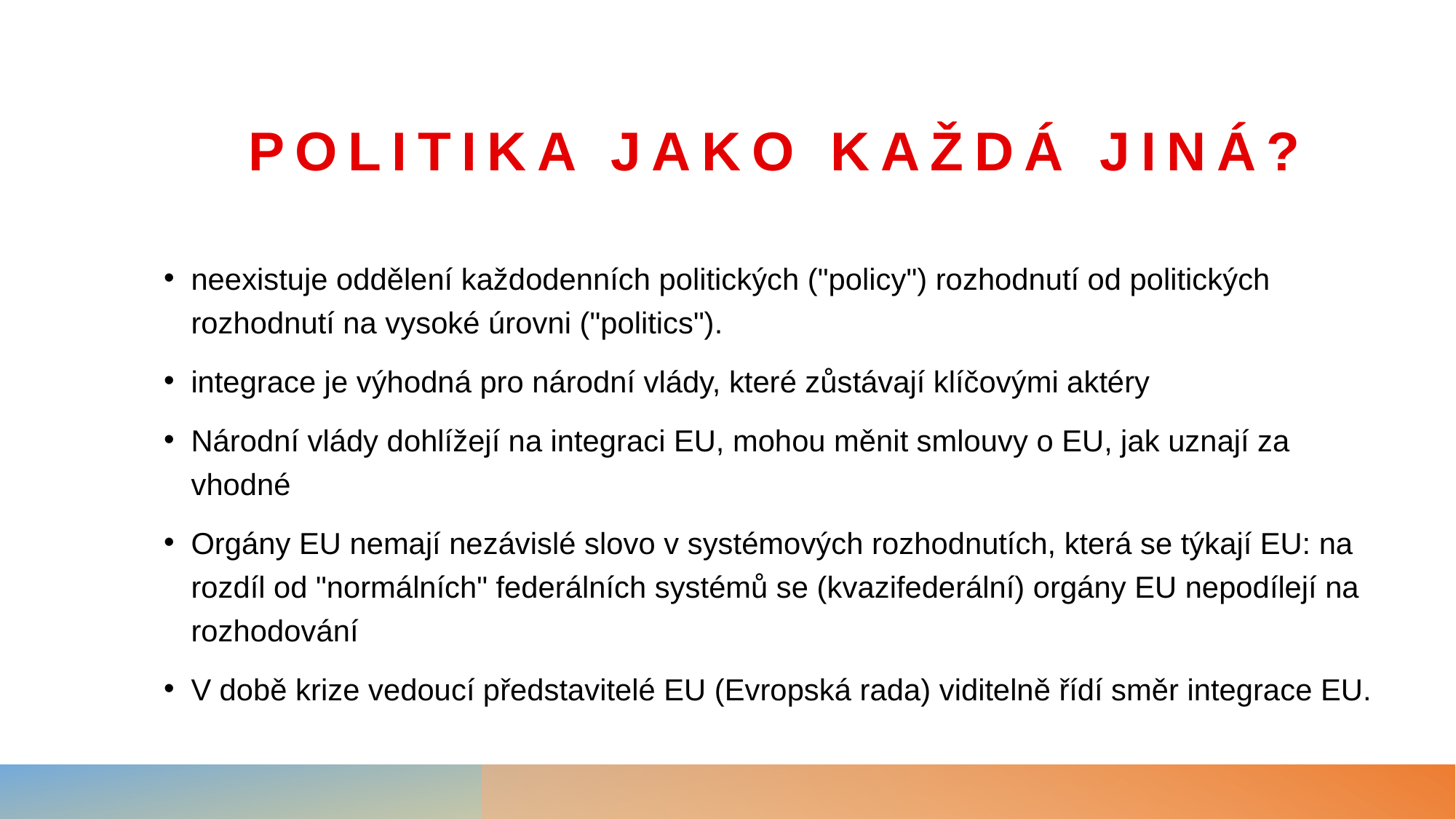

# politika jako každá jiná?
neexistuje oddělení každodenních politických ("policy") rozhodnutí od politických rozhodnutí na vysoké úrovni ("politics").
integrace je výhodná pro národní vlády, které zůstávají klíčovými aktéry
Národní vlády dohlížejí na integraci EU, mohou měnit smlouvy o EU, jak uznají za vhodné
Orgány EU nemají nezávislé slovo v systémových rozhodnutích, která se týkají EU: na rozdíl od "normálních" federálních systémů se (kvazifederální) orgány EU nepodílejí na rozhodování
V době krize vedoucí představitelé EU (Evropská rada) viditelně řídí směr integrace EU.